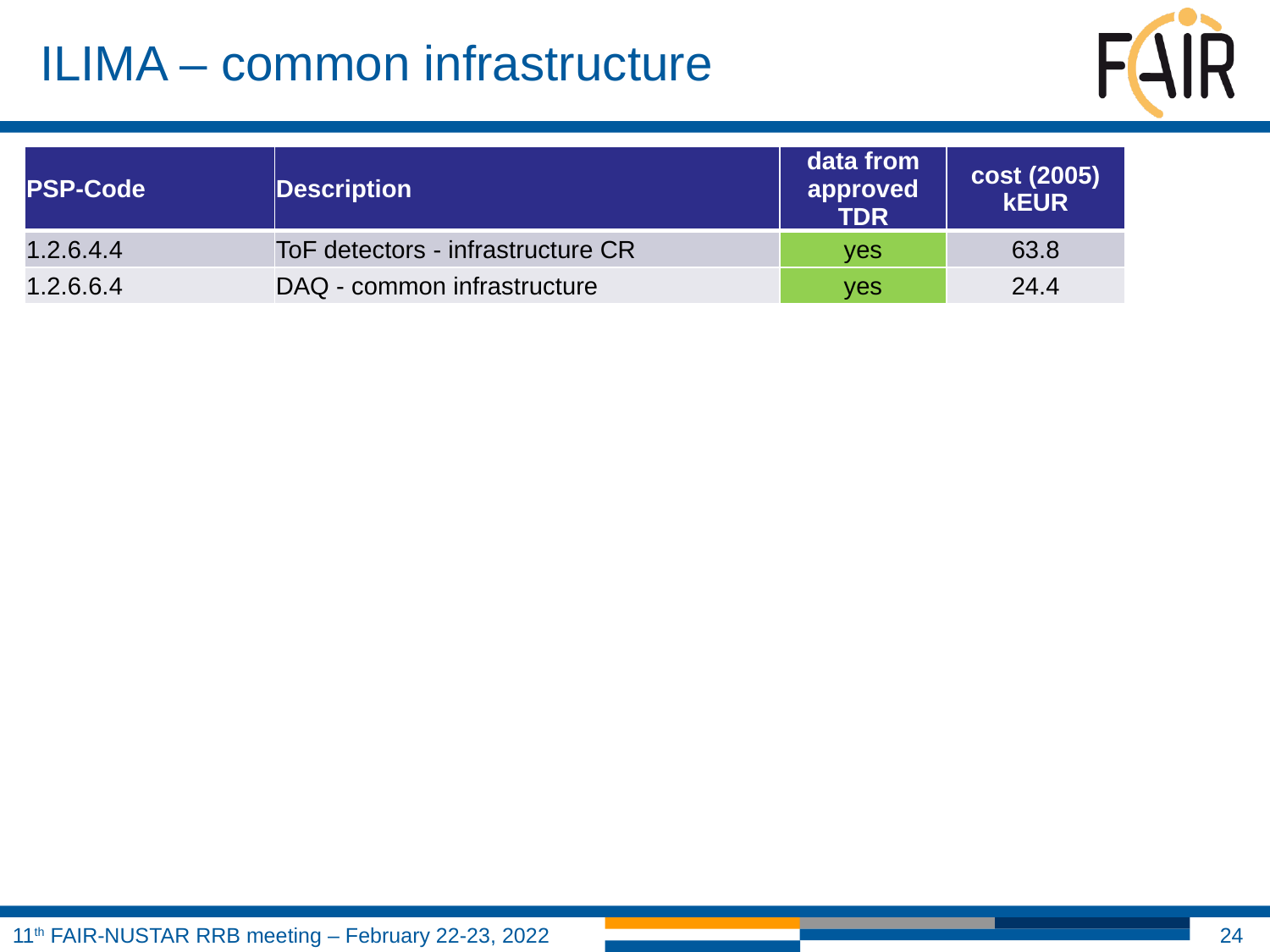

# ILIMA – common infrastructure
| PSP-Code | Description | data from approved TDR | cost (2005) kEUR |
| --- | --- | --- | --- |
| 1.2.6.4.4 | ToF detectors - infrastructure CR | yes | 63.8 |
| 1.2.6.6.4 | DAQ - common infrastructure | yes | 24.4 |
24